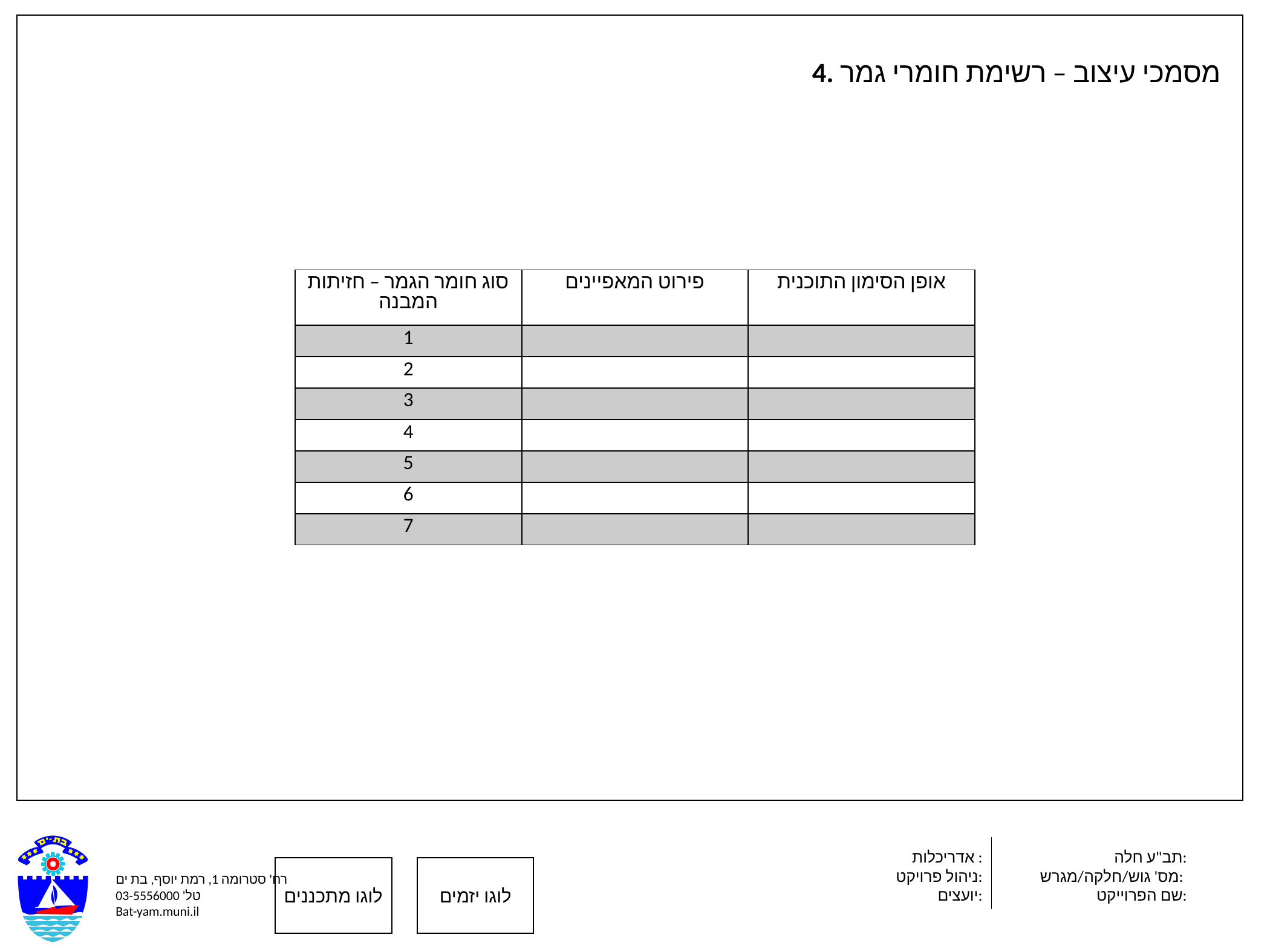

4. מסמכי עיצוב – רשימת חומרי גמר
| סוג חומר הגמר – חזיתות המבנה | פירוט המאפיינים | אופן הסימון התוכנית |
| --- | --- | --- |
| 1 |  |  |
| 2 |  |  |
| 3 |  |  |
| 4 |  |  |
| 5 |  |  |
| 6 |  |  |
| 7 |  |  |